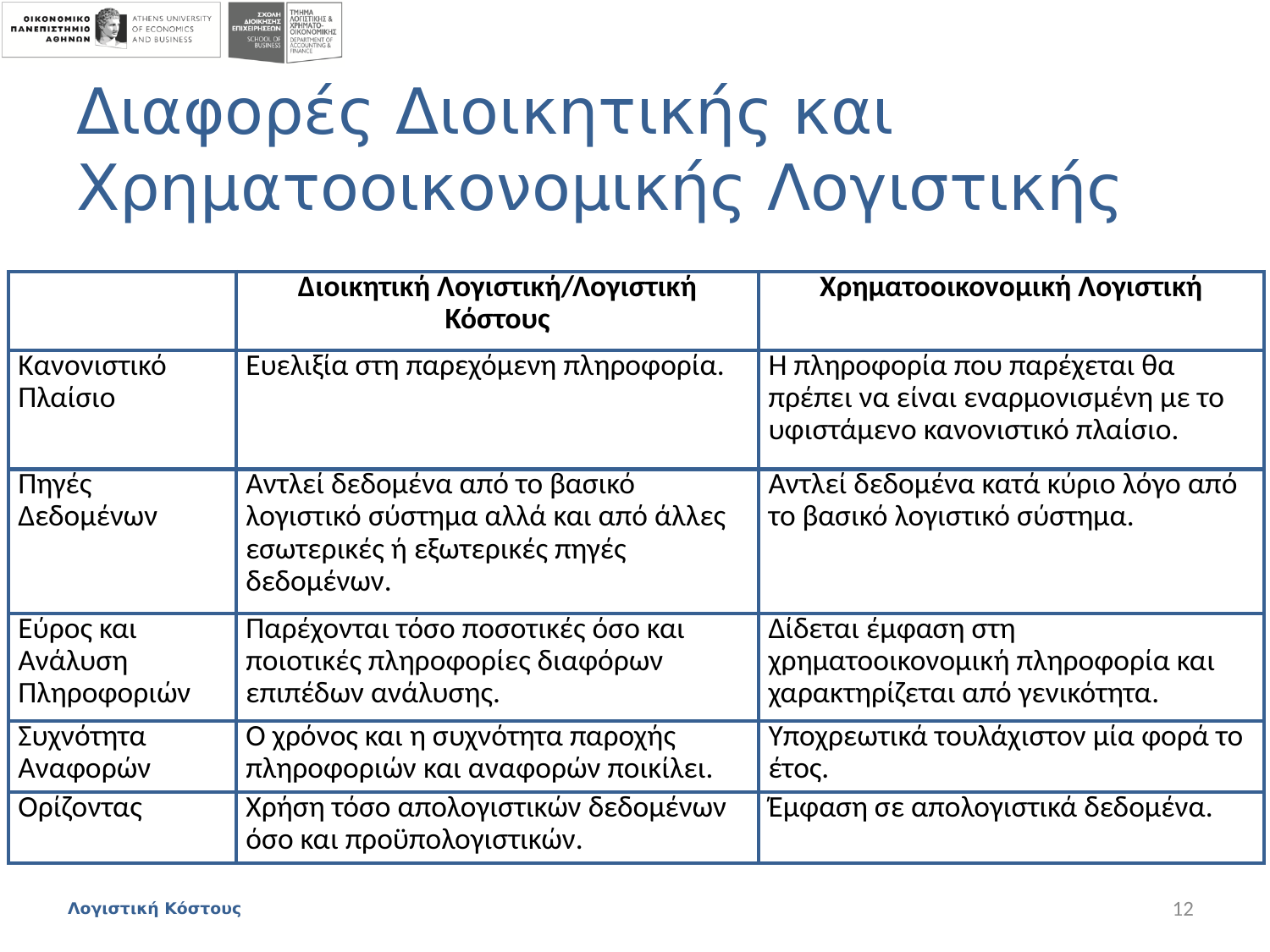

# Διαφορές Διοικητικής και Χρηματοοικονομικής Λογιστικής
|  | Διοικητική Λογιστική/Λογιστική Κόστους | Χρηματοοικονομική Λογιστική |
| --- | --- | --- |
| Κανονιστικό Πλαίσιο | Ευελιξία στη παρεχόμενη πληροφορία. | Η πληροφορία που παρέχεται θα πρέπει να είναι εναρμονισμένη με το υφιστάμενο κανονιστικό πλαίσιο. |
| Πηγές Δεδομένων | Αντλεί δεδομένα από το βασικό λογιστικό σύστημα αλλά και από άλλες εσωτερικές ή εξωτερικές πηγές δεδομένων. | Αντλεί δεδομένα κατά κύριο λόγο από το βασικό λογιστικό σύστημα. |
| Εύρος και Ανάλυση Πληροφοριών | Παρέχονται τόσο ποσοτικές όσο και ποιοτικές πληροφορίες διαφόρων επιπέδων ανάλυσης. | Δίδεται έμφαση στη χρηματοοικονομική πληροφορία και χαρακτηρίζεται από γενικότητα. |
| Συχνότητα Αναφορών | Ο χρόνος και η συχνότητα παροχής πληροφοριών και αναφορών ποικίλει. | Υποχρεωτικά τουλάχιστον μία φορά το έτος. |
| Ορίζοντας | Χρήση τόσο απολογιστικών δεδομένων όσο και προϋπολογιστικών. | Έμφαση σε απολογιστικά δεδομένα. |
Λογιστική Κόστους
12